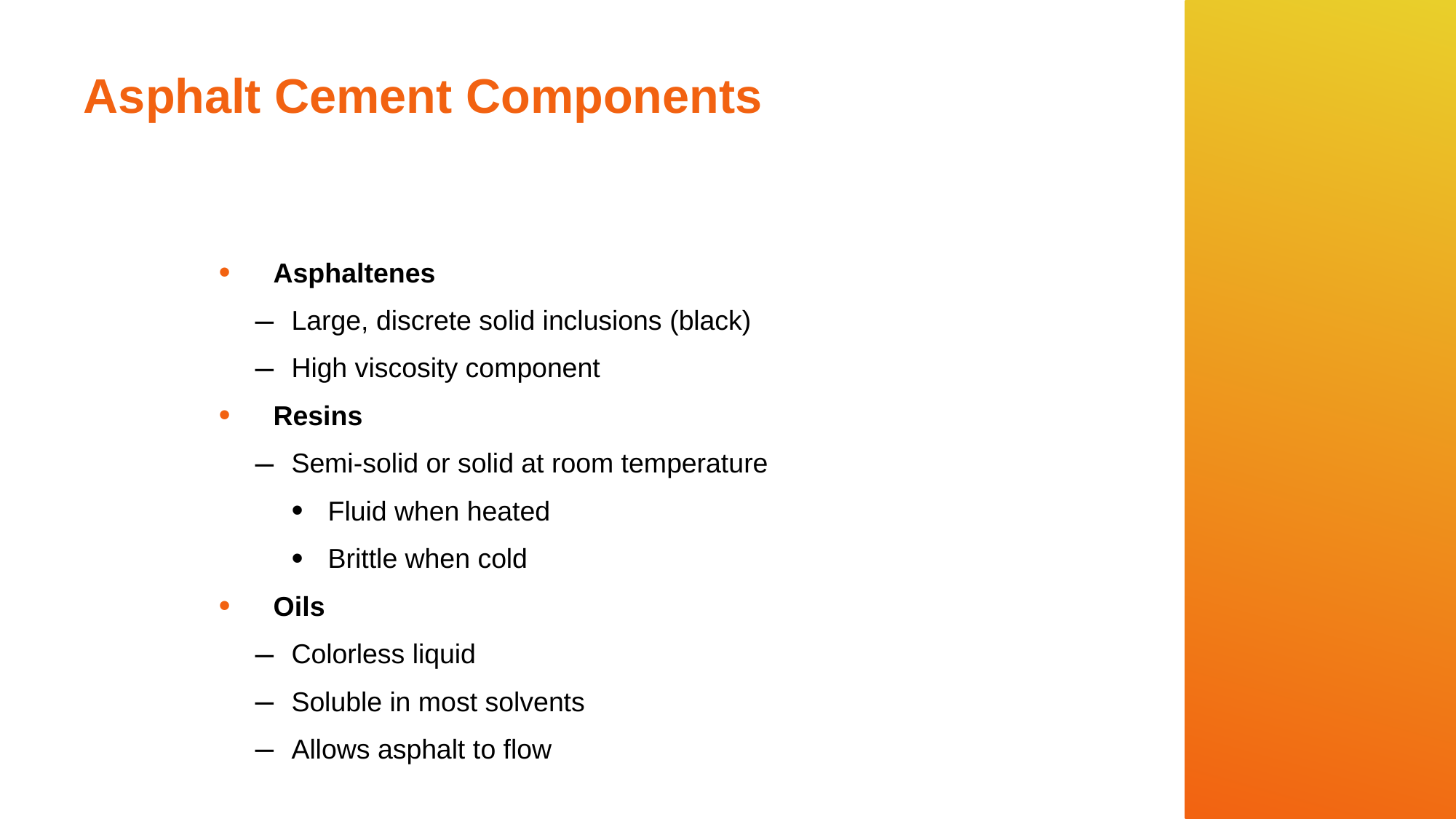

# Asphalt Cement Components
Asphaltenes
Large, discrete solid inclusions (black)
High viscosity component
Resins
Semi-solid or solid at room temperature
Fluid when heated
Brittle when cold
Oils
Colorless liquid
Soluble in most solvents
Allows asphalt to flow